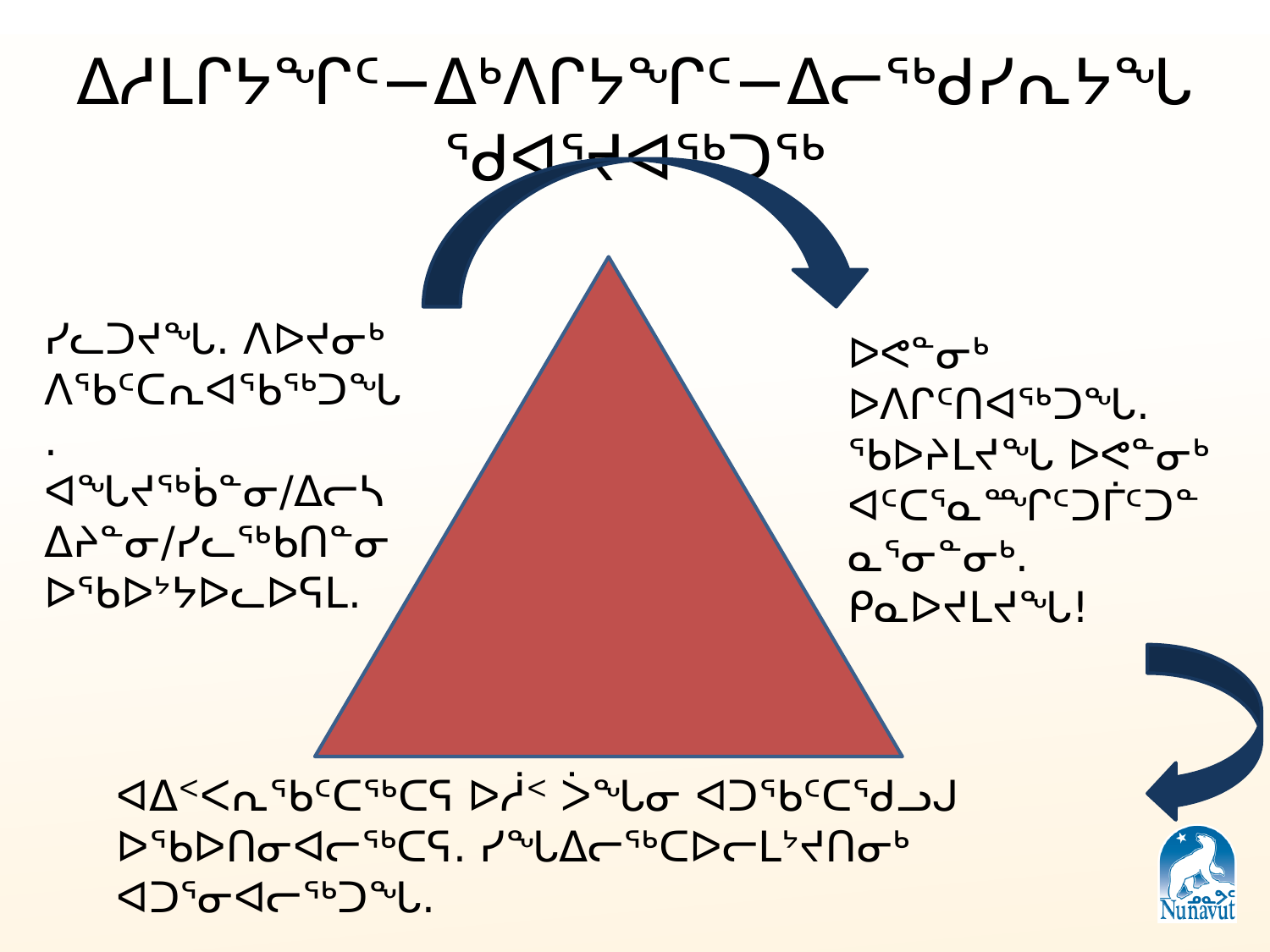

# ᐃᓱᒪᒋᔭᖏᑦ−ᐃᒃᐱᒋᔭᖏᑦ−ᐃᓕᖅᑯᓯᕆᔭᖓ ᖁᐊᕐᔪᐊᖅᑐᖅ

ᓯᓚᑐᔪᖓ. ᐱᐅᔪᓂᒃ ᐱᖃᑦᑕᕆᐊᖃᖅᑐᖓ. ᐊᖓᔪᖅᑳᓐᓂ/ᐃᓕᓴᐃᔨᓐᓂ/ᓯᓚᖅᑲᑎᓐᓂ ᐅᖃᐅᔾᔭᐅᓚᐅᕋᒪ.
ᐅᕙᓐᓂᒃ ᐅᐱᒋᑦᑎᐊᖅᑐᖓ. ᖃᐅᔨᒪᔪᖓ ᐅᕙᓐᓂᒃ ᐊᑦᑕᕐᓇᙱᑦᑐᒦᑦᑐᓐᓇᕐᓂᓐᓂᒃ. ᑭᓇᐅᔪᒪᔪᖓ!

ᐊᐃᑉᐸᕆᖃᑦᑕᖅᑕᕋ ᐅᓲᑉ ᐴᖓᓂ ᐊᑐᖃᑦᑕᖁᓗᒍ ᐅᖃᐅᑎᓂᐊᓕᖅᑕᕋ. ᓯᖓᐃᓕᖅᑕᐅᓕᒪᔾᔪᑎᓂᒃ ᐊᑐᕐᓂᐊᓕᖅᑐᖓ.